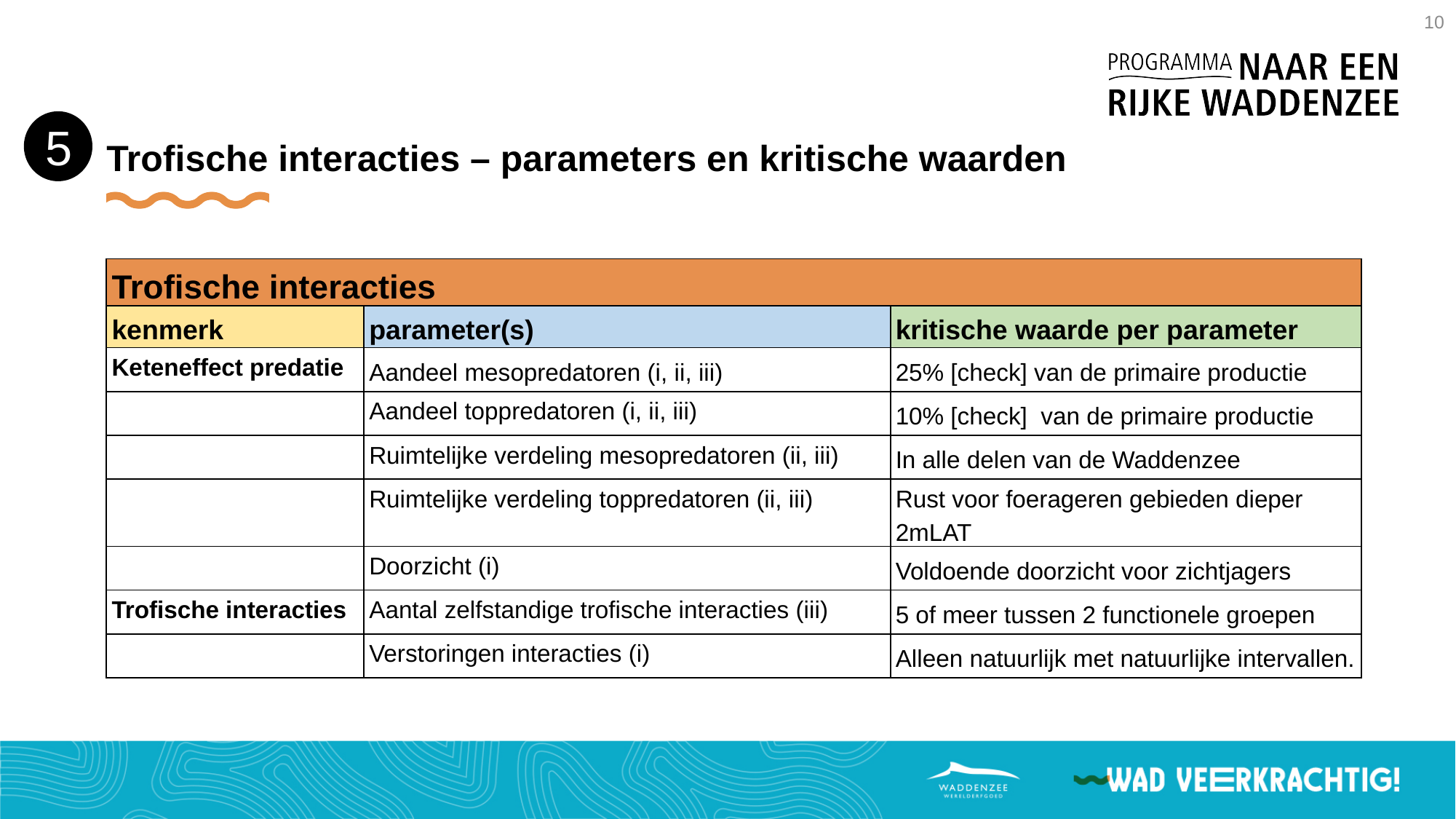

10
5
# Trofische interacties – parameters en kritische waarden

| Trofische interacties |  |  |
| --- | --- | --- |
| kenmerk | parameter(s) | kritische waarde per parameter |
| Keteneffect predatie | Aandeel mesopredatoren (i, ii, iii) | 25% [check] van de primaire productie |
|  | Aandeel toppredatoren (i, ii, iii) | 10% [check] van de primaire productie |
|  | Ruimtelijke verdeling mesopredatoren (ii, iii) | In alle delen van de Waddenzee |
|  | Ruimtelijke verdeling toppredatoren (ii, iii) | Rust voor foerageren gebieden dieper 2mLAT |
|  | Doorzicht (i) | Voldoende doorzicht voor zichtjagers |
| Trofische interacties | Aantal zelfstandige trofische interacties (iii) | 5 of meer tussen 2 functionele groepen |
|  | Verstoringen interacties (i) | Alleen natuurlijk met natuurlijke intervallen. |